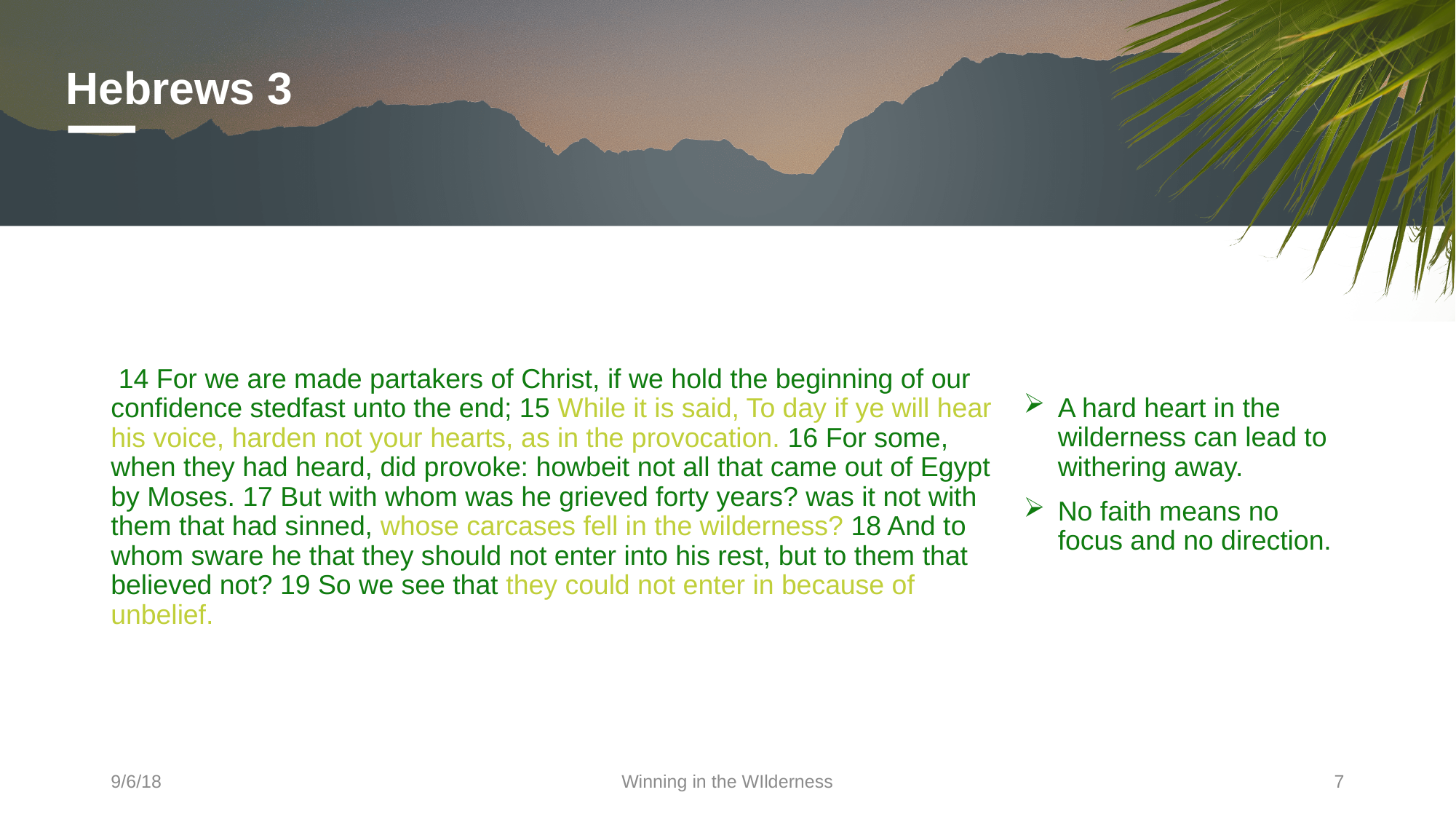

# Hebrews 3
14 For we are made partakers of Christ, if we hold the beginning of our confidence stedfast unto the end; 15 While it is said, To day if ye will hear his voice, harden not your hearts, as in the provocation. 16 For some, when they had heard, did provoke: howbeit not all that came out of Egypt by Moses. 17 But with whom was he grieved forty years? was it not with them that had sinned, whose carcases fell in the wilderness? 18 And to whom sware he that they should not enter into his rest, but to them that believed not? 19 So we see that they could not enter in because of unbelief.
A hard heart in the wilderness can lead to withering away.
No faith means no focus and no direction.

9/6/18
Winning in the WIlderness
7